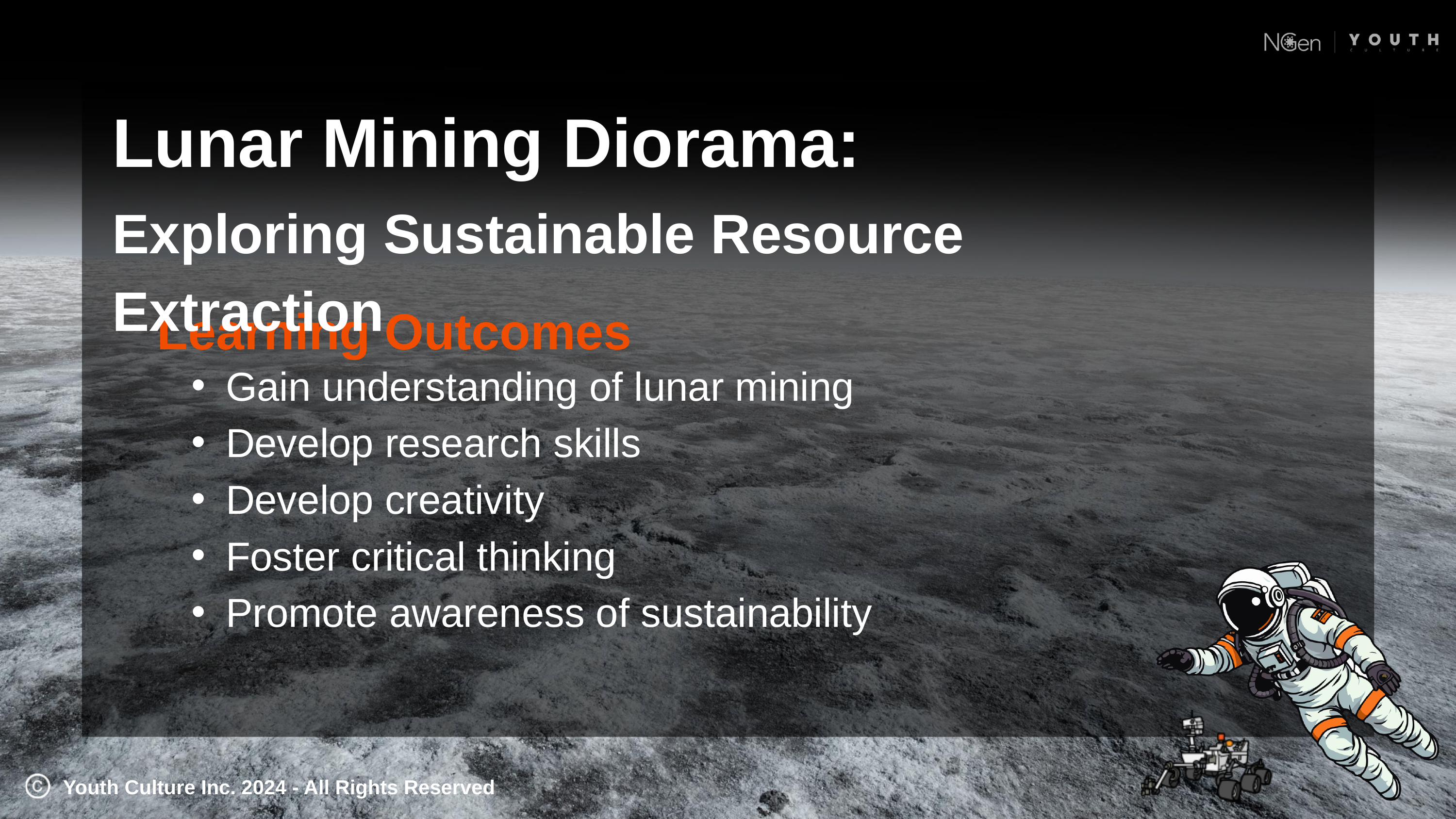

Lunar Mining Diorama:
Exploring Sustainable Resource Extraction
Learning Outcomes
Gain understanding of lunar mining
Develop research skills
Develop creativity
Foster critical thinking
Promote awareness of sustainability

Youth Culture Inc. 2024 - All Rights Reserved